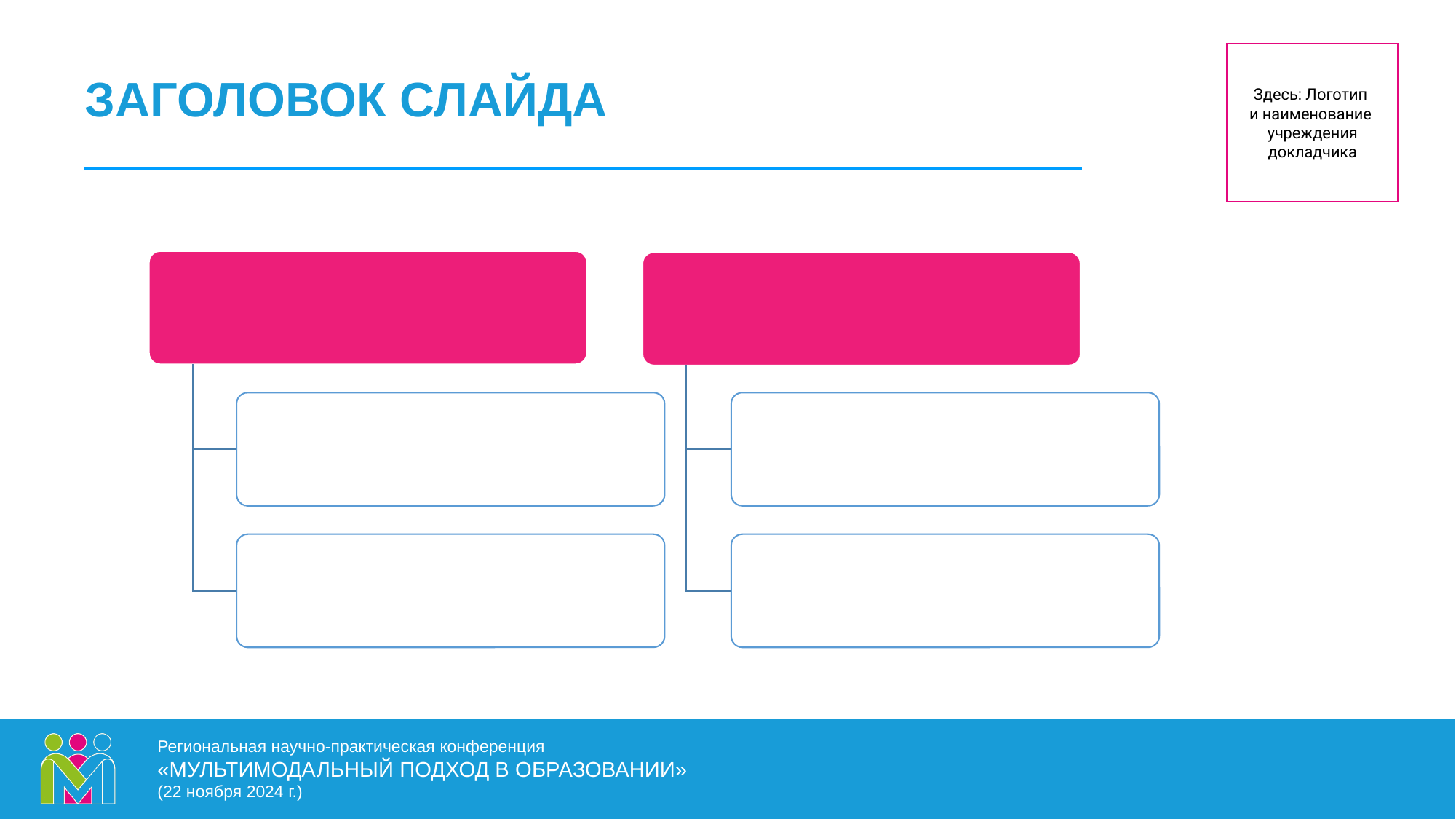

Здесь: Логотип
и наименование  учреждения докладчика
# ЗАГОЛОВОК СЛАЙДА